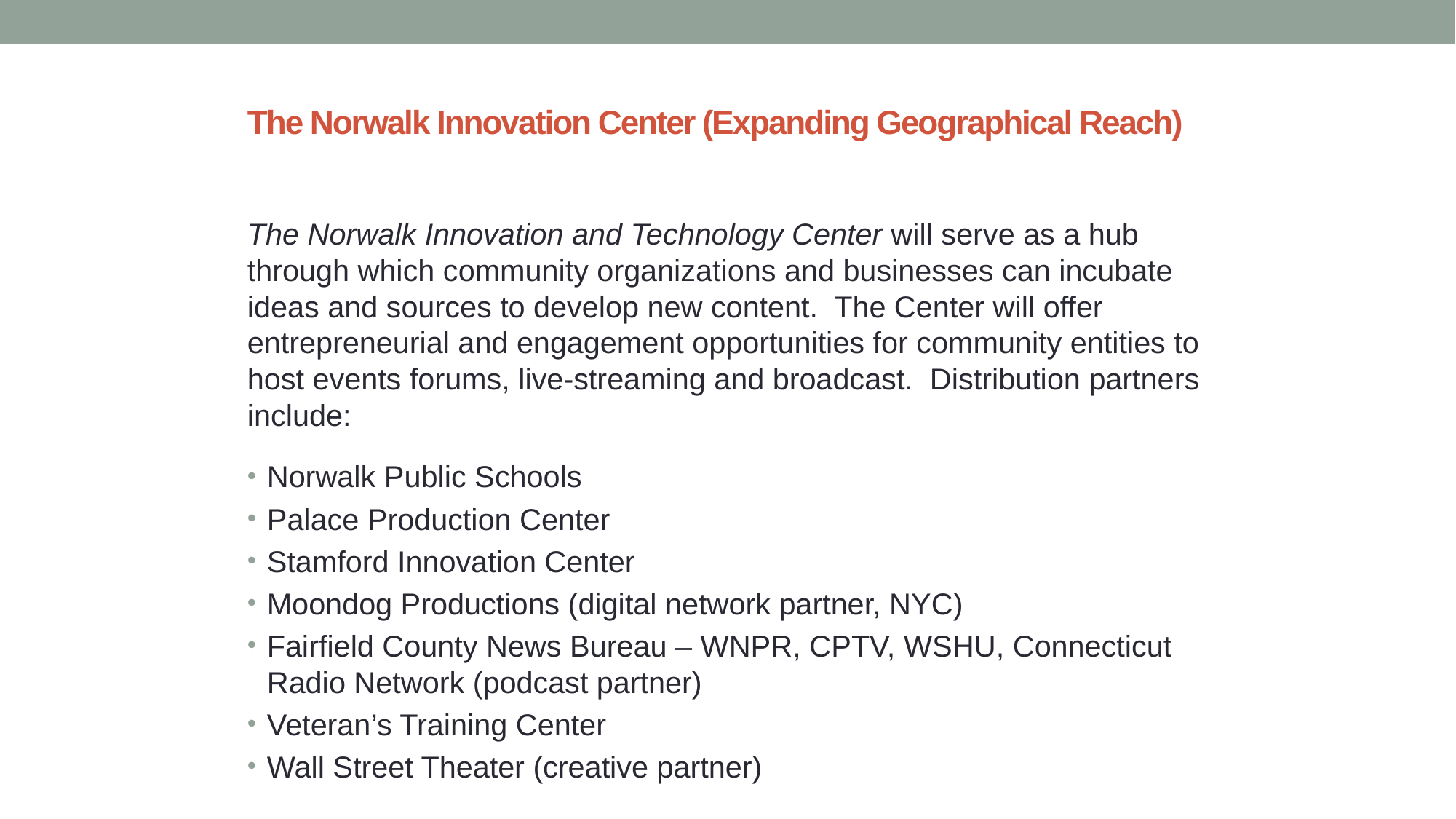

# The Norwalk Innovation Center (Expanding Geographical Reach)
The Norwalk Innovation and Technology Center will serve as a hub through which community organizations and businesses can incubate ideas and sources to develop new content.  The Center will offer entrepreneurial and engagement opportunities for community entities to host events forums, live-streaming and broadcast.  Distribution partners include:

Norwalk Public Schools
Palace Production Center
Stamford Innovation Center
Moondog Productions (digital network partner, NYC)
Fairfield County News Bureau – WNPR, CPTV, WSHU, Connecticut Radio Network (podcast partner)
Veteran’s Training Center
Wall Street Theater (creative partner)